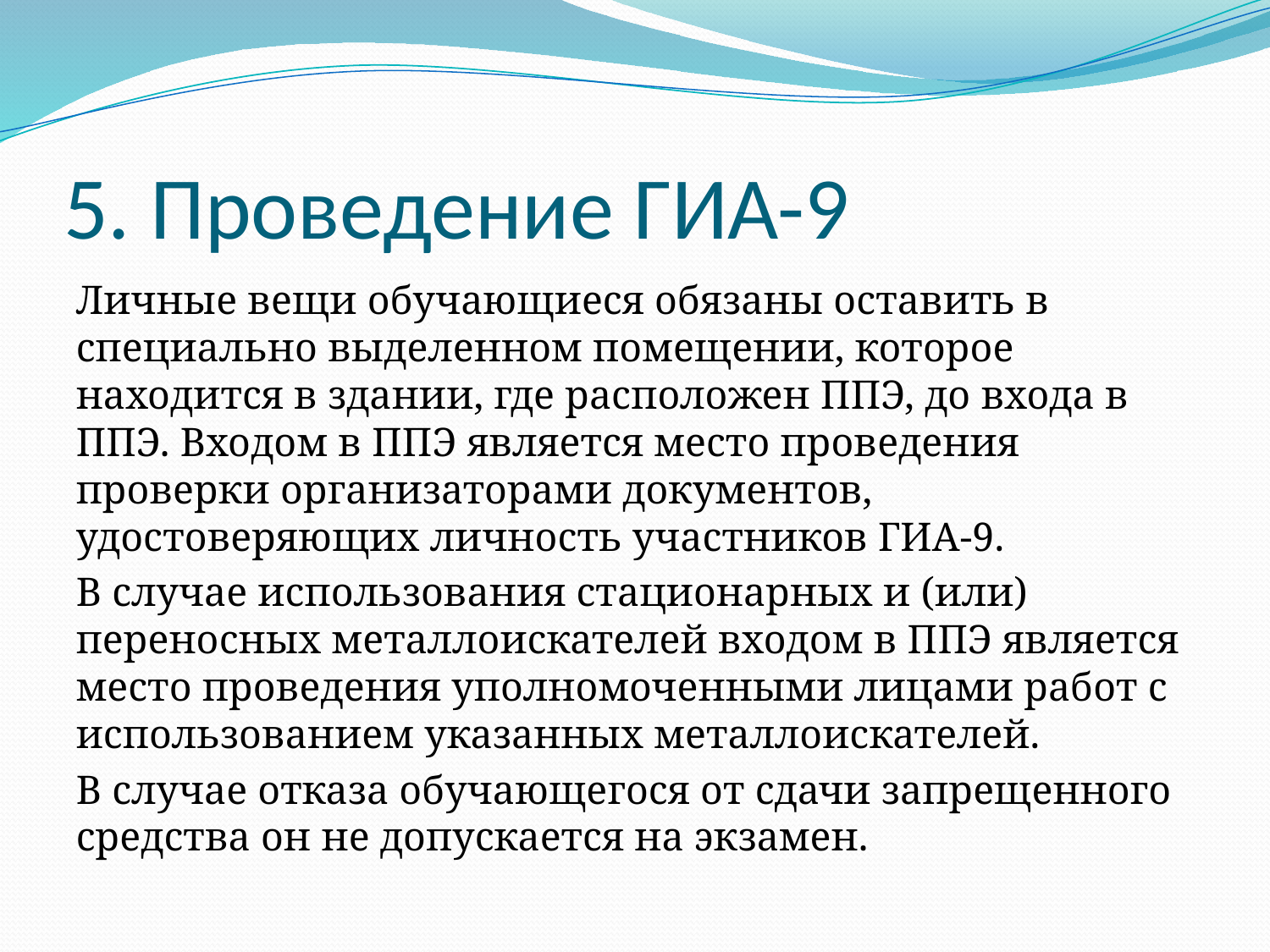

# 5. Проведение ГИА-9
Личные вещи обучающиеся обязаны оставить в специально выделенном помещении, которое находится в здании, где расположен ППЭ, до входа в ППЭ. Входом в ППЭ является место проведения проверки организаторами документов, удостоверяющих личность участников ГИА-9.
В случае использования стационарных и (или) переносных металлоискателей входом в ППЭ является место проведения уполномоченными лицами работ с использованием указанных металлоискателей.
В случае отказа обучающегося от сдачи запрещенного средства он не допускается на экзамен.